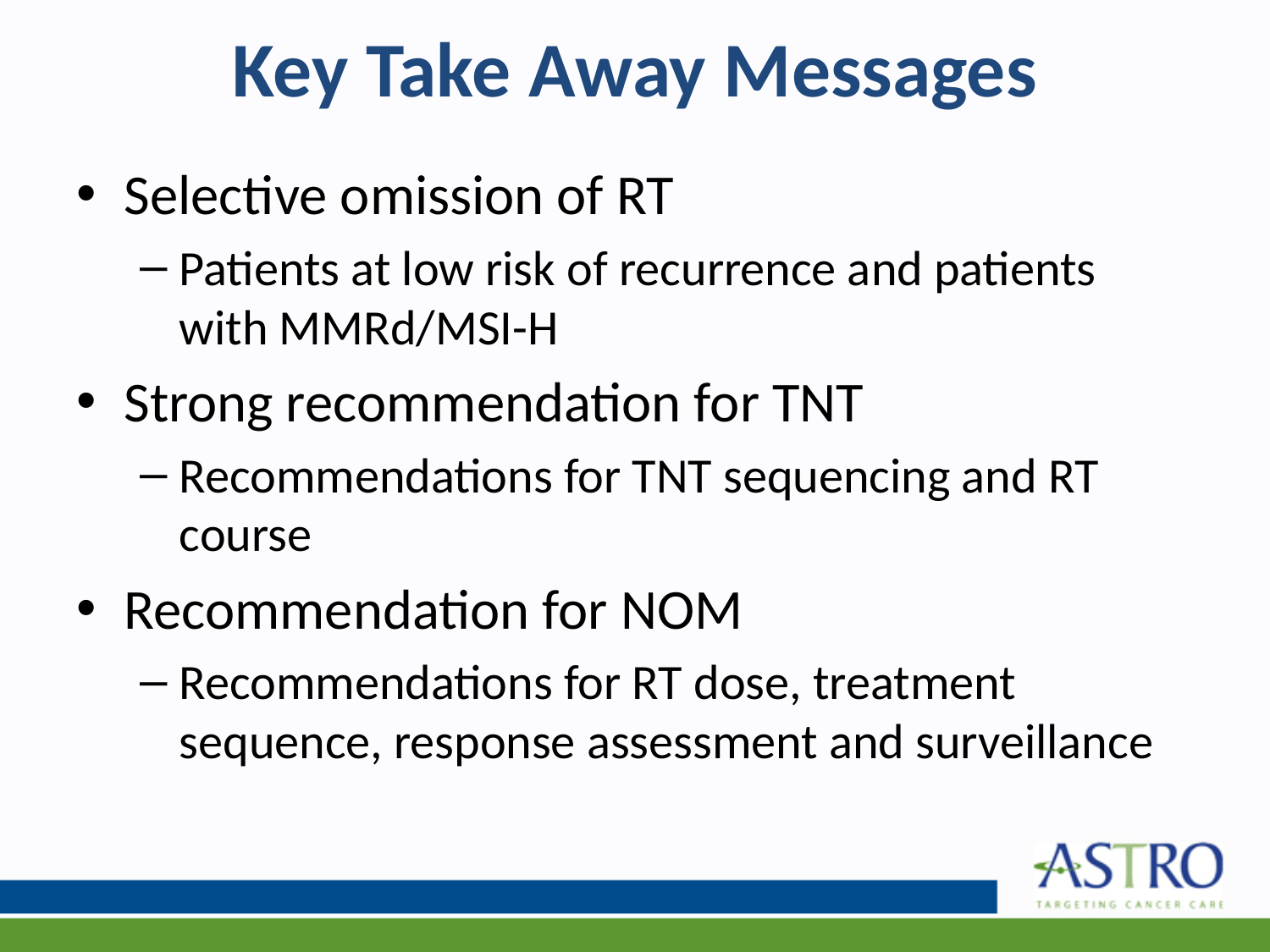

# Key Take Away Messages
Selective omission of RT
Patients at low risk of recurrence and patients with MMRd/MSI-H
Strong recommendation for TNT
Recommendations for TNT sequencing and RT course
Recommendation for NOM
Recommendations for RT dose, treatment sequence, response assessment and surveillance